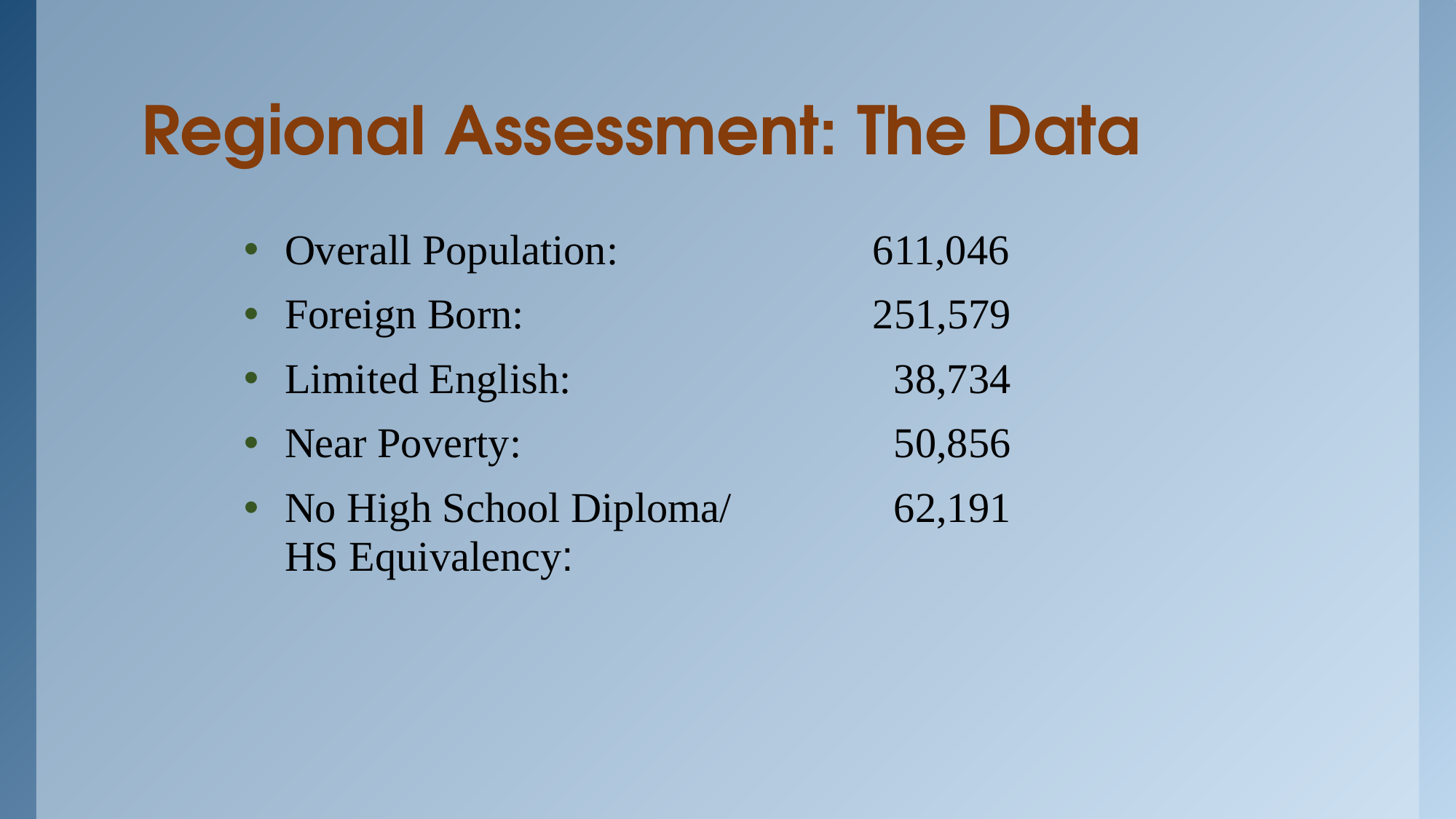

# Regional Assessment: The Data
Overall Population:     		    611,046
Foreign Born:           		    251,579
Limited English:            		      38,734
Near Poverty:                 		      50,856
No High School Diploma/	      62,191
HS Equivalency: